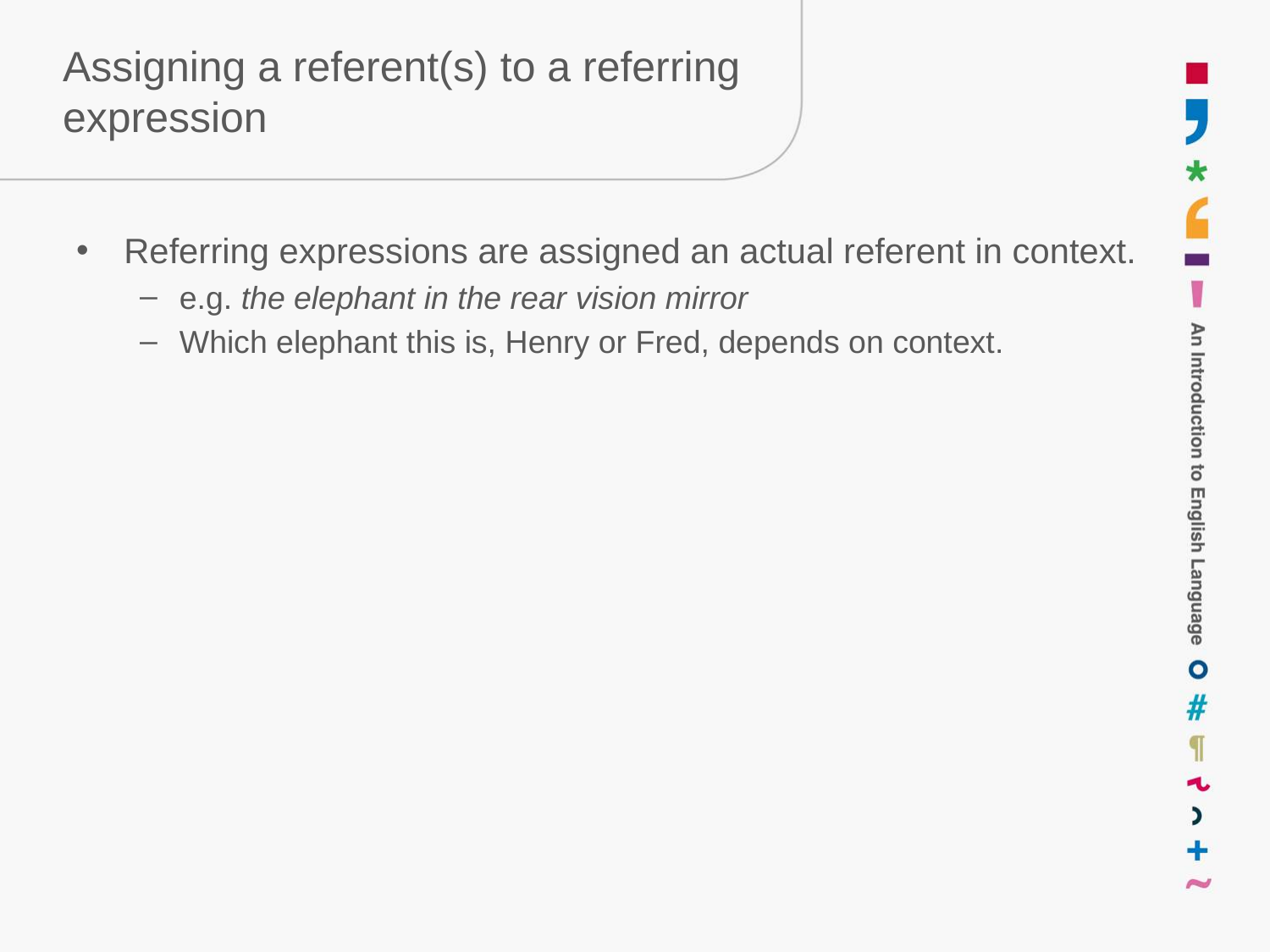

# Assigning a referent(s) to a referring expression
Referring expressions are assigned an actual referent in context.
e.g. the elephant in the rear vision mirror
Which elephant this is, Henry or Fred, depends on context.